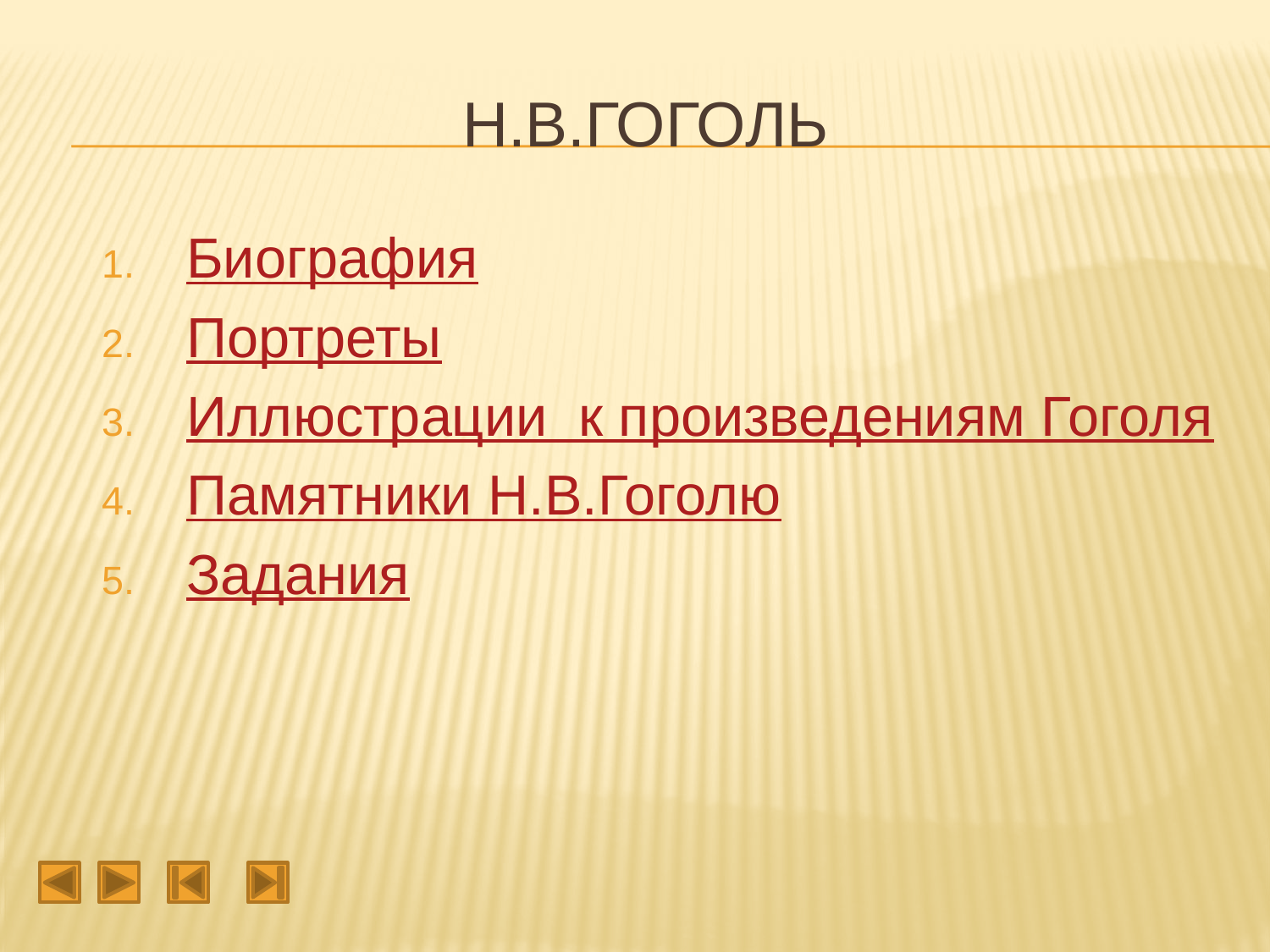

# Н.В.Гоголь
Биография
Портреты
Иллюстрации  к произведениям Гоголя
Памятники Н.В.Гоголю
Задания